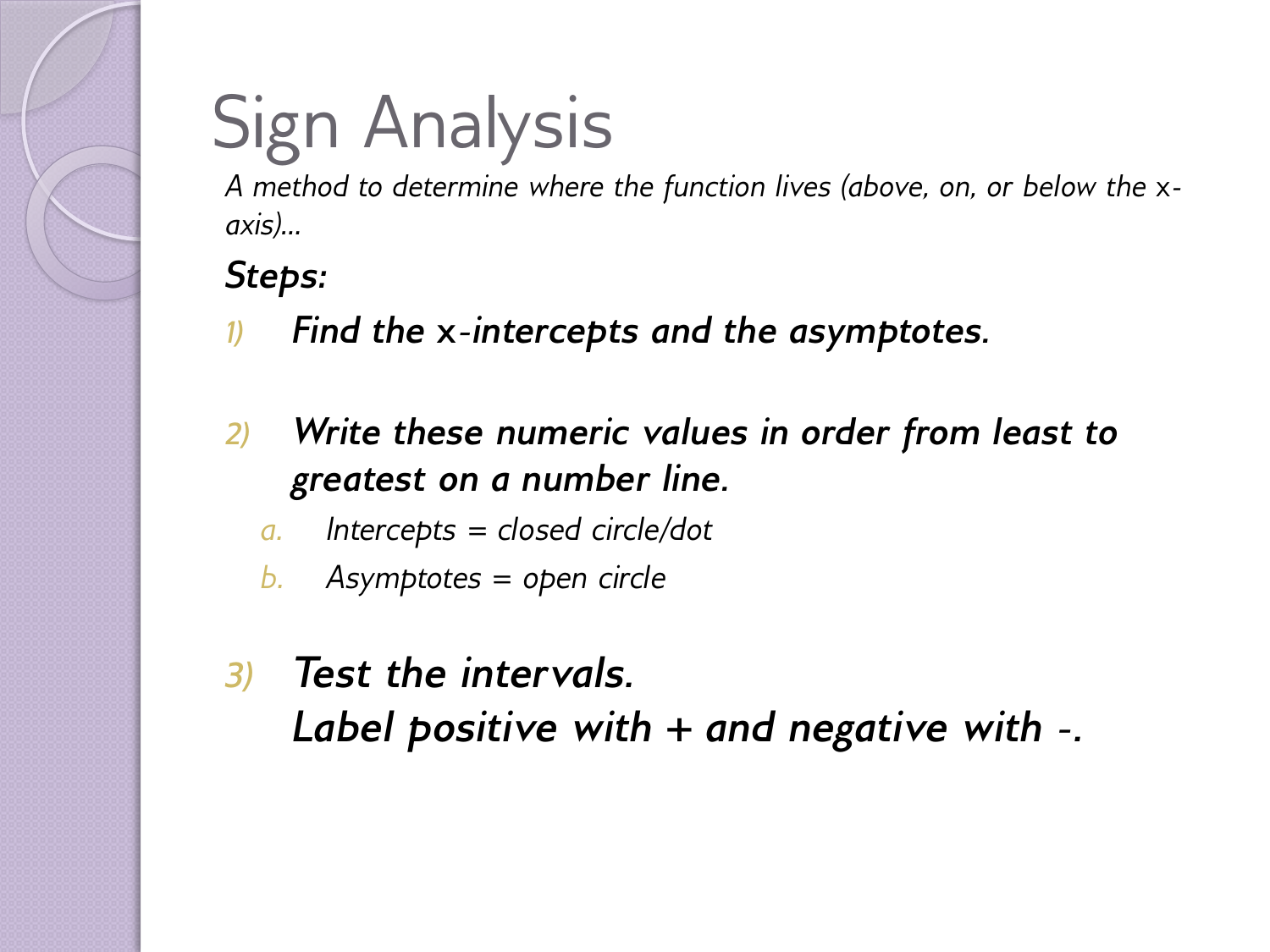

# Sign Analysis
A method to determine where the function lives (above, on, or below the x-axis)…
Steps:
Find the x-intercepts and the asymptotes.
Write these numeric values in order from least to greatest on a number line.
Intercepts = closed circle/dot
Asymptotes = open circle
Test the intervals.
Label positive with + and negative with -.